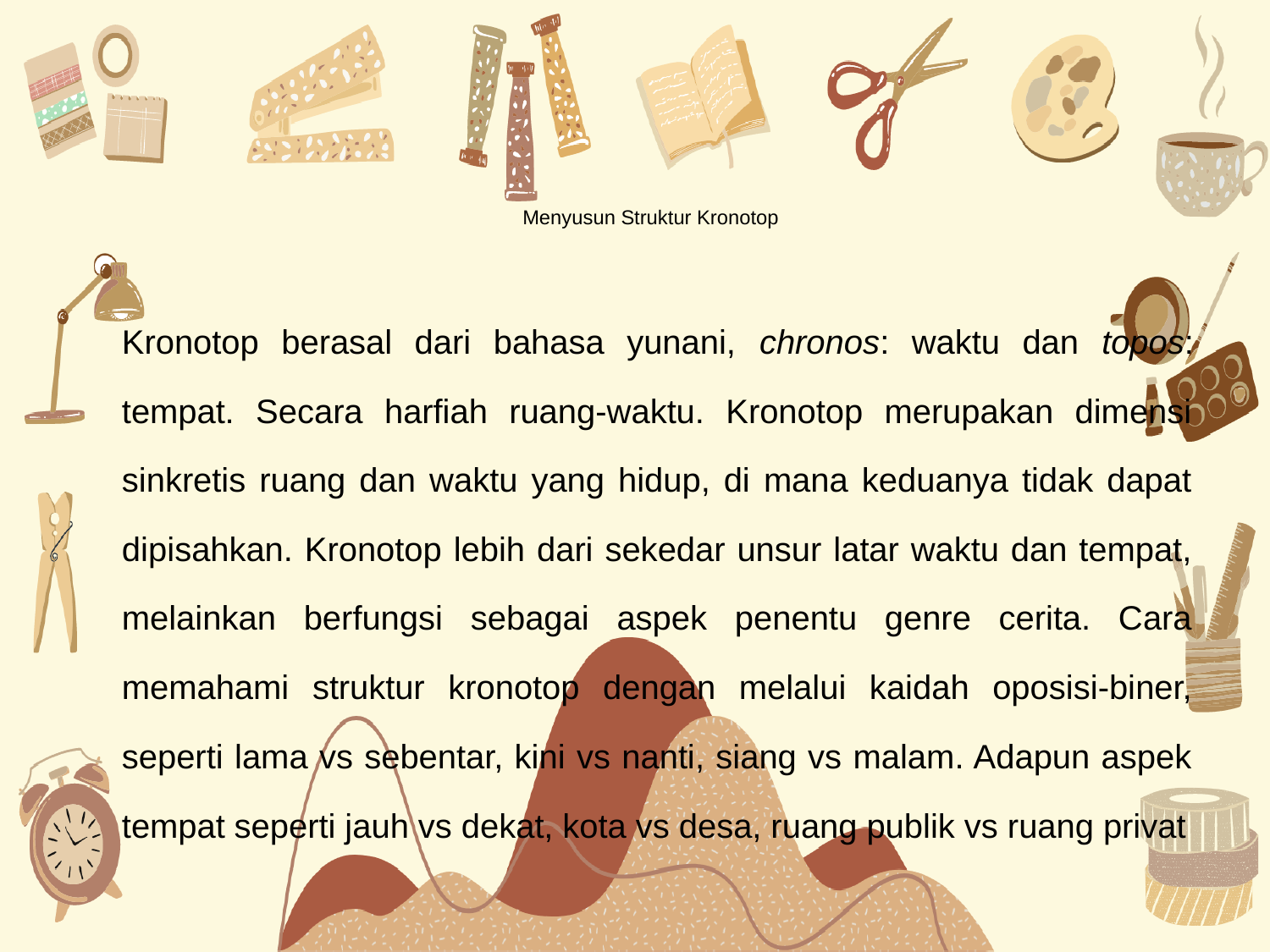

# Menyusun Struktur Kronotop
	Kronotop berasal dari bahasa yunani, chronos: waktu dan topos: tempat. Secara harfiah ruang-waktu. Kronotop merupakan dimensi sinkretis ruang dan waktu yang hidup, di mana keduanya tidak dapat dipisahkan. Kronotop lebih dari sekedar unsur latar waktu dan tempat, melainkan berfungsi sebagai aspek penentu genre cerita. Cara memahami struktur kronotop dengan melalui kaidah oposisi-biner, seperti lama vs sebentar, kini vs nanti, siang vs malam. Adapun aspek tempat seperti jauh vs dekat, kota vs desa, ruang publik vs ruang privat